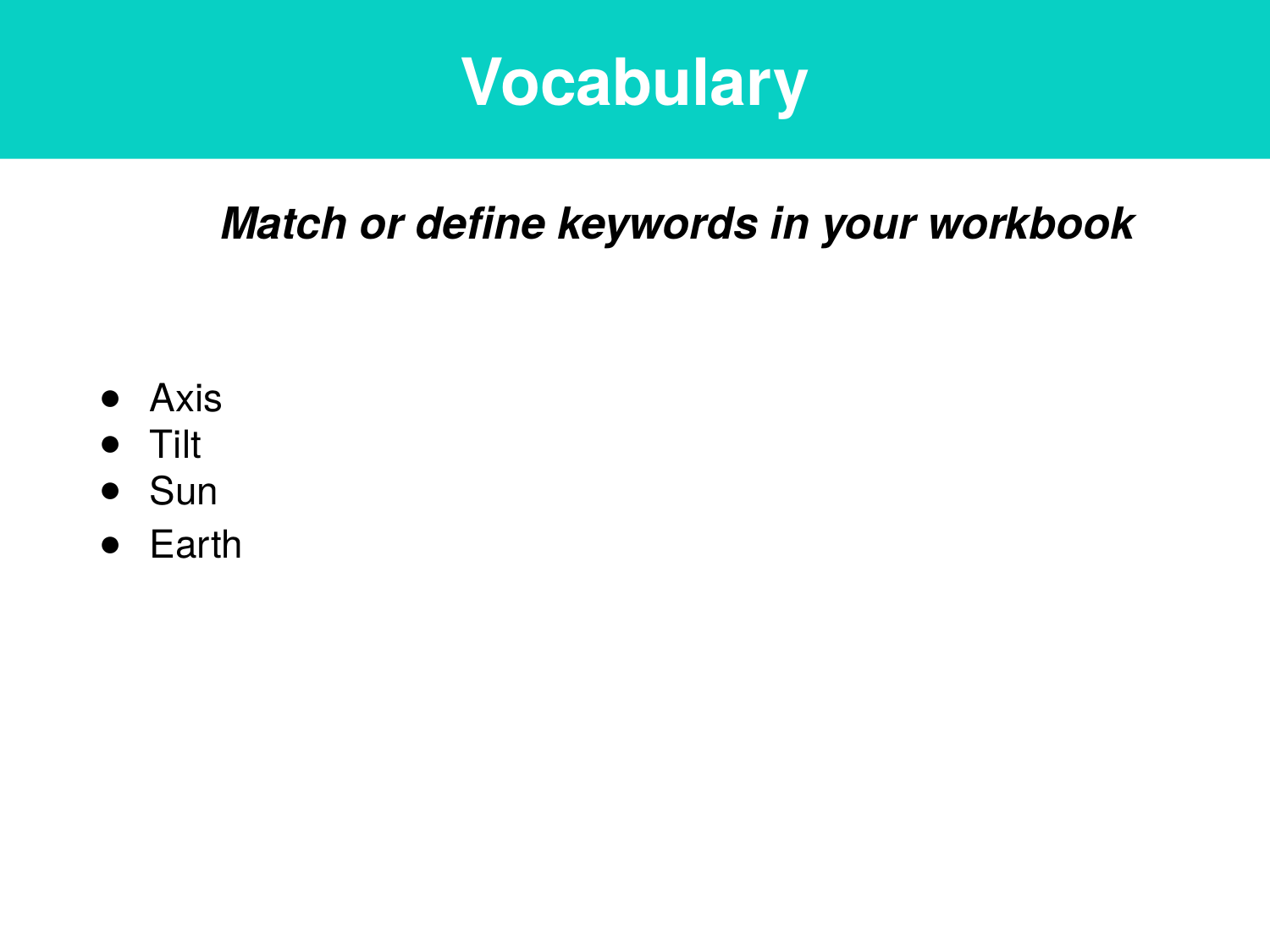

Vocabulary
Match or define keywords in your workbook

Axis
Tilt
Sun
Earth